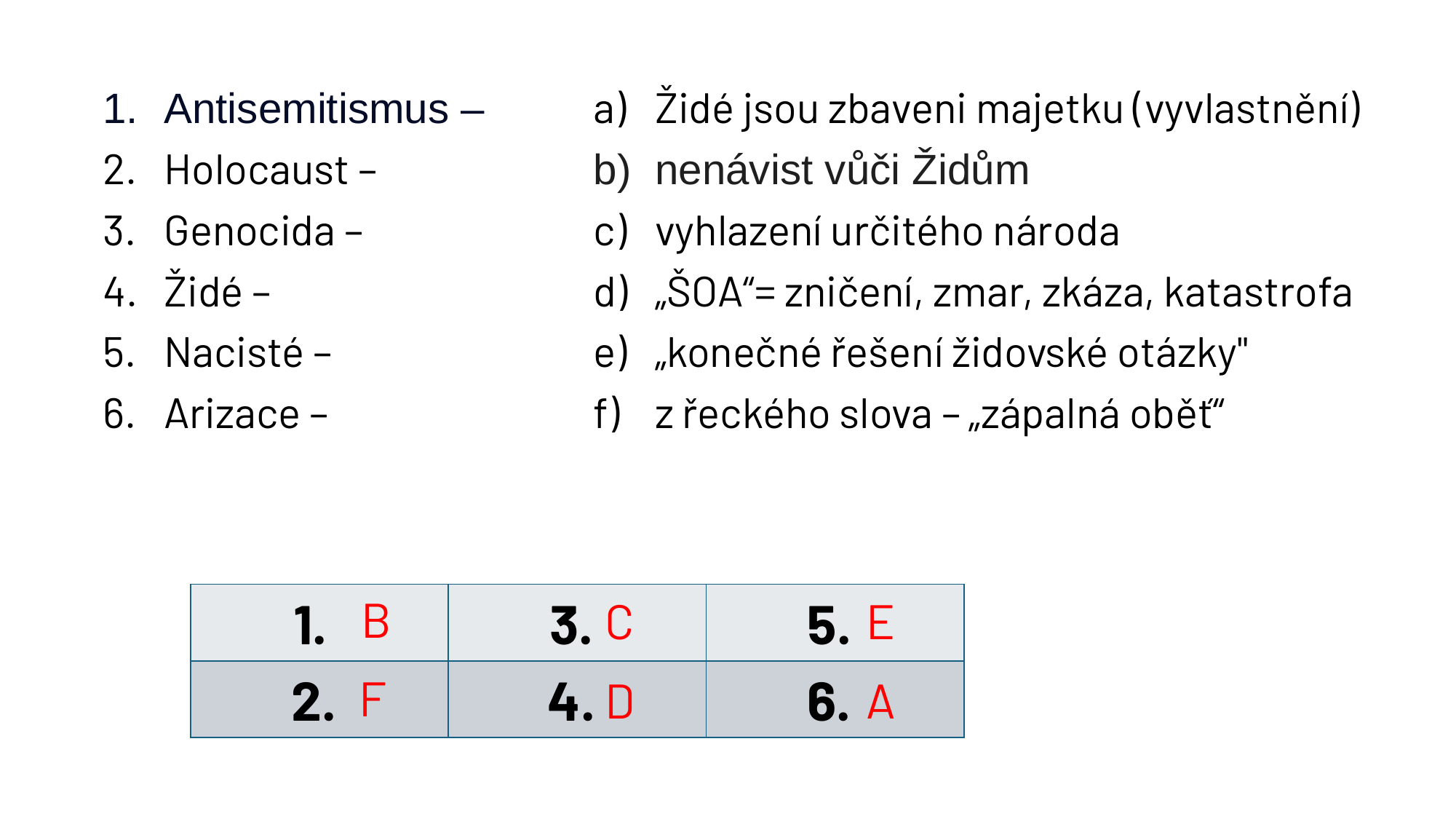

Antisemitismus –
Holocaust –
Genocida –
Židé –
Nacisté –
Arizace –

Židé jsou zbaveni majetku (vyvlastnění)
nenávist vůči Židům
vyhlazení určitého národa
„ŠOA“= zničení, zmar, zkáza, katastrofa
„konečné řešení židovské otázky"
z řeckého slova – „zápalná oběť“
|  | 3. | 5. |
| --- | --- | --- |
| 2. | 4. | 6. |
B
C
E
F
D
A